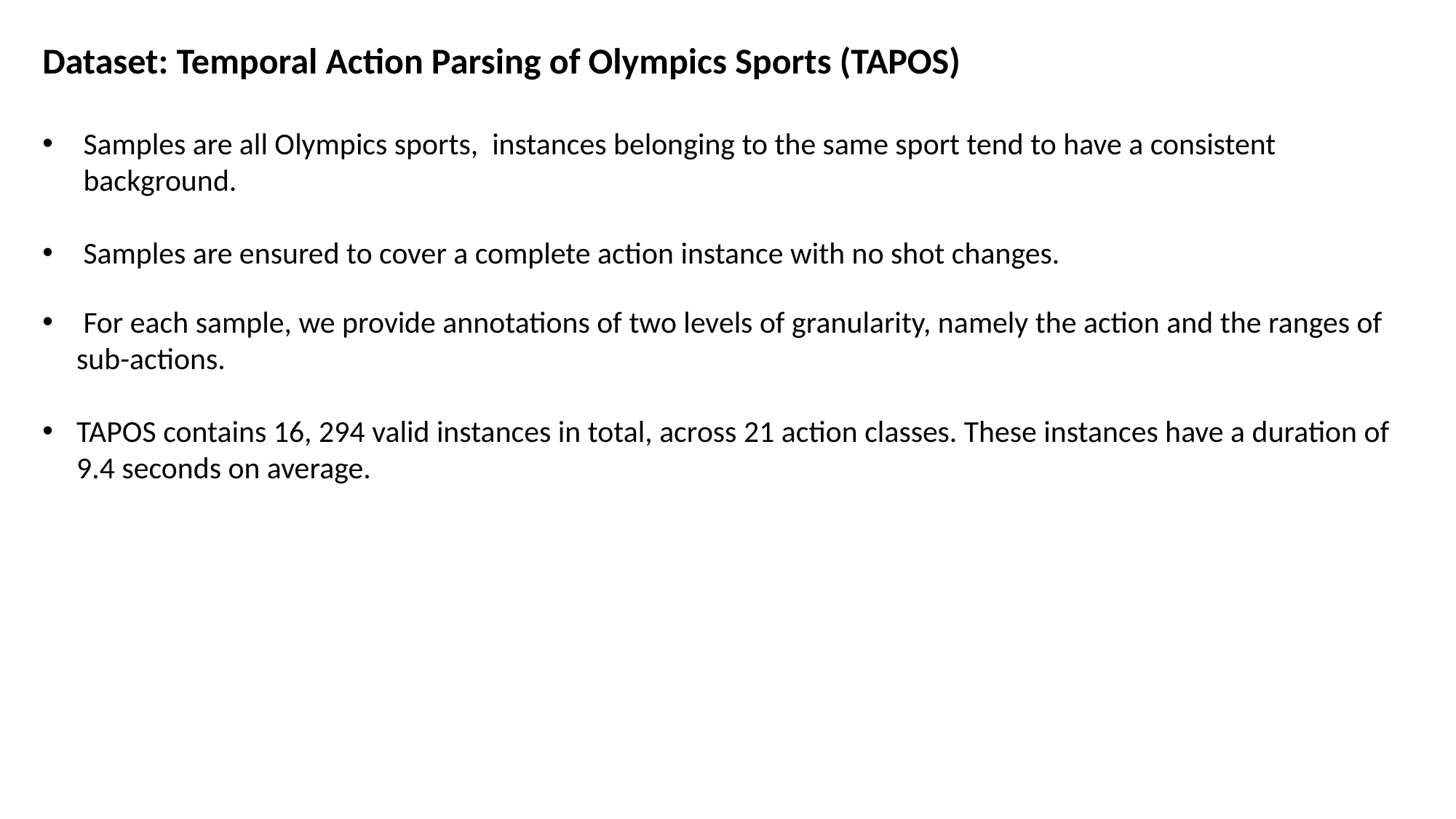

Dataset: Temporal Action Parsing of Olympics Sports (TAPOS)

Samples are all Olympics sports,  instances belonging to the same sport tend to have a consistent background.
Samples are ensured to cover a complete action instance with no shot changes.

 For each sample, we provide annotations of two levels of granularity, namely the action and the ranges of sub-actions.

TAPOS contains 16, 294 valid instances in total, across 21 action classes. These instances have a duration of 9.4 seconds on average.